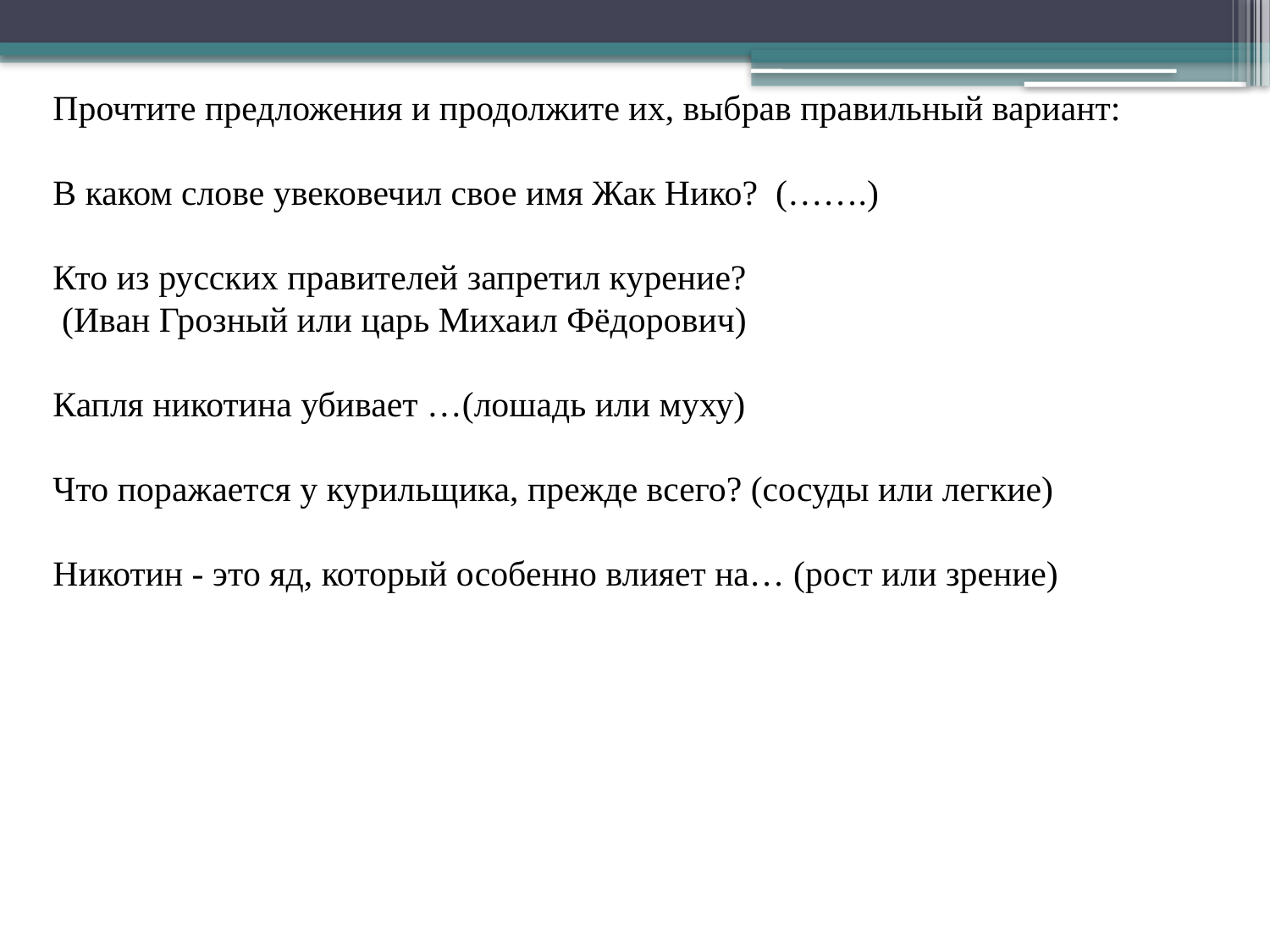

Прочтите предложения и продолжите их, выбрав правильный вариант:

В каком слове увековечил свое имя Жак Нико?  (…….)

Кто из русских правителей запретил курение?
 (Иван Грозный или царь Михаил Фёдорович)

Капля никотина убивает …(лошадь или муху)

Что поражается у курильщика, прежде всего? (сосуды или легкие)

Никотин - это яд, который особенно влияет на… (рост или зрение)